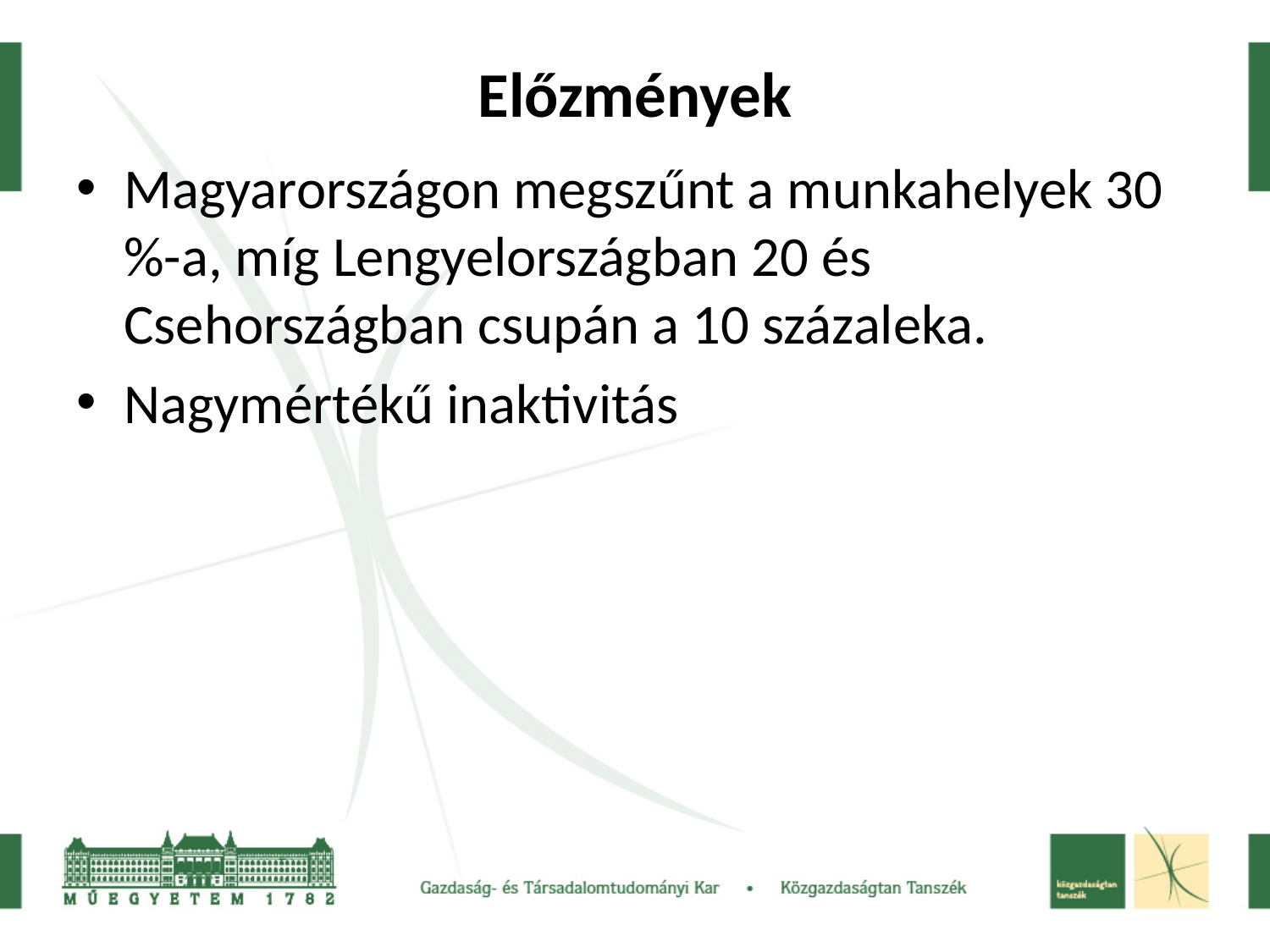

# Előzmények
Magyarországon megszűnt a munkahelyek 30 %-a, míg Lengyelországban 20 és Csehországban csupán a 10 százaleka.
Nagymértékű inaktivitás